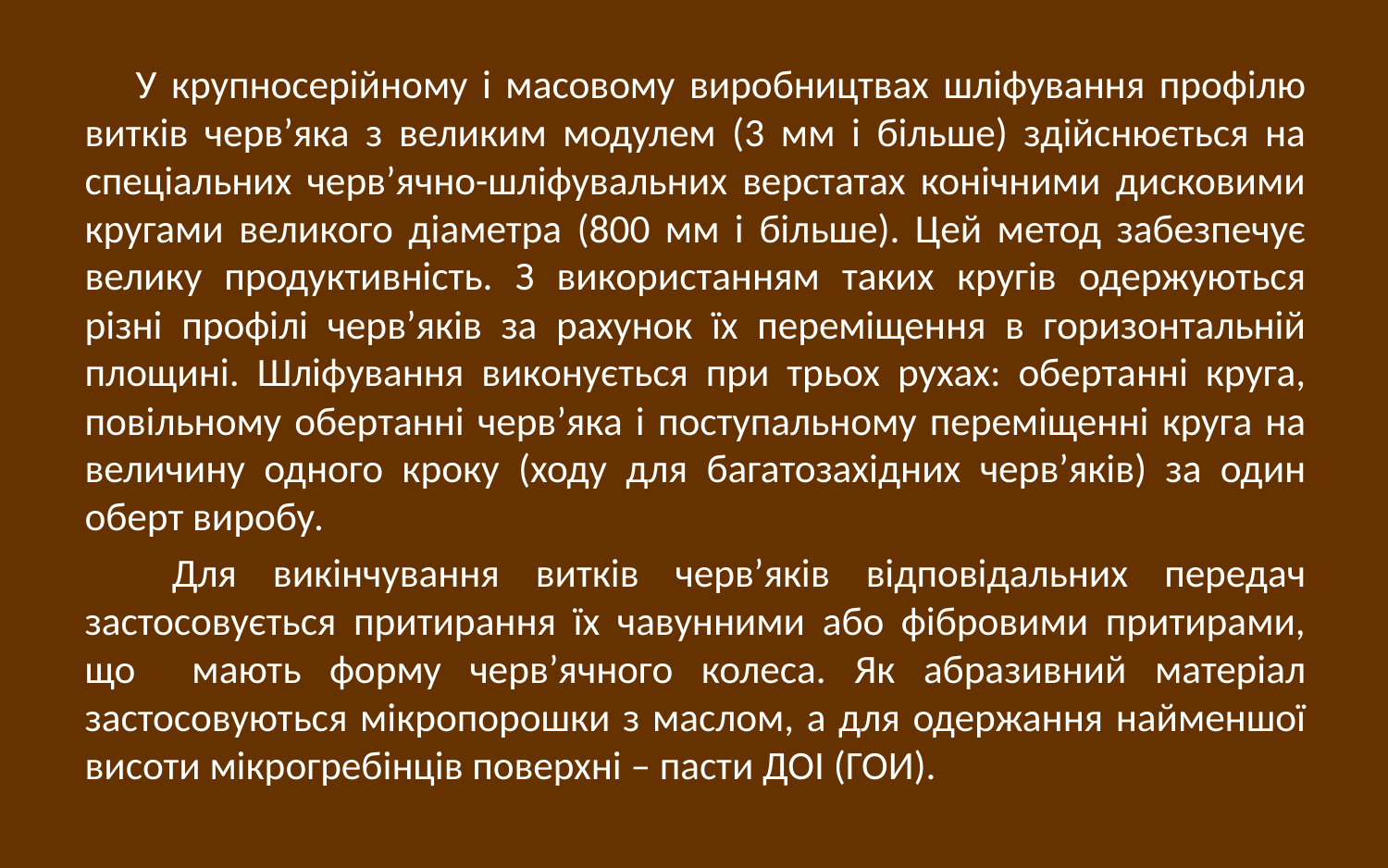

У крупносерійному і масовому виробництвах шліфування профілю витків черв’яка з великим модулем (3 мм і більше) здійснюється на спеціальних черв’ячно-шліфувальних верстатах конічними дисковими кругами великого діаметра (800 мм і більше). Цей метод забезпечує велику продуктивність. З використанням таких кругів одержуються різні профілі черв’яків за рахунок їх переміщення в горизонтальній площині. Шліфування виконується при трьох рухах: обертанні круга, повільному обертанні черв’яка і поступальному переміщенні круга на величину одного кроку (ходу для багатозахідних черв’яків) за один оберт виробу.
 Для викінчування витків черв’яків відповідальних передач застосовується притирання їх чавунними або фібровими притирами, що  мають форму черв’ячного колеса. Як абразивний матеріал застосовуються мікропорошки з маслом, а для одержання найменшої висоти мікрогребінців поверхні – пасти ДОІ (ГОИ).